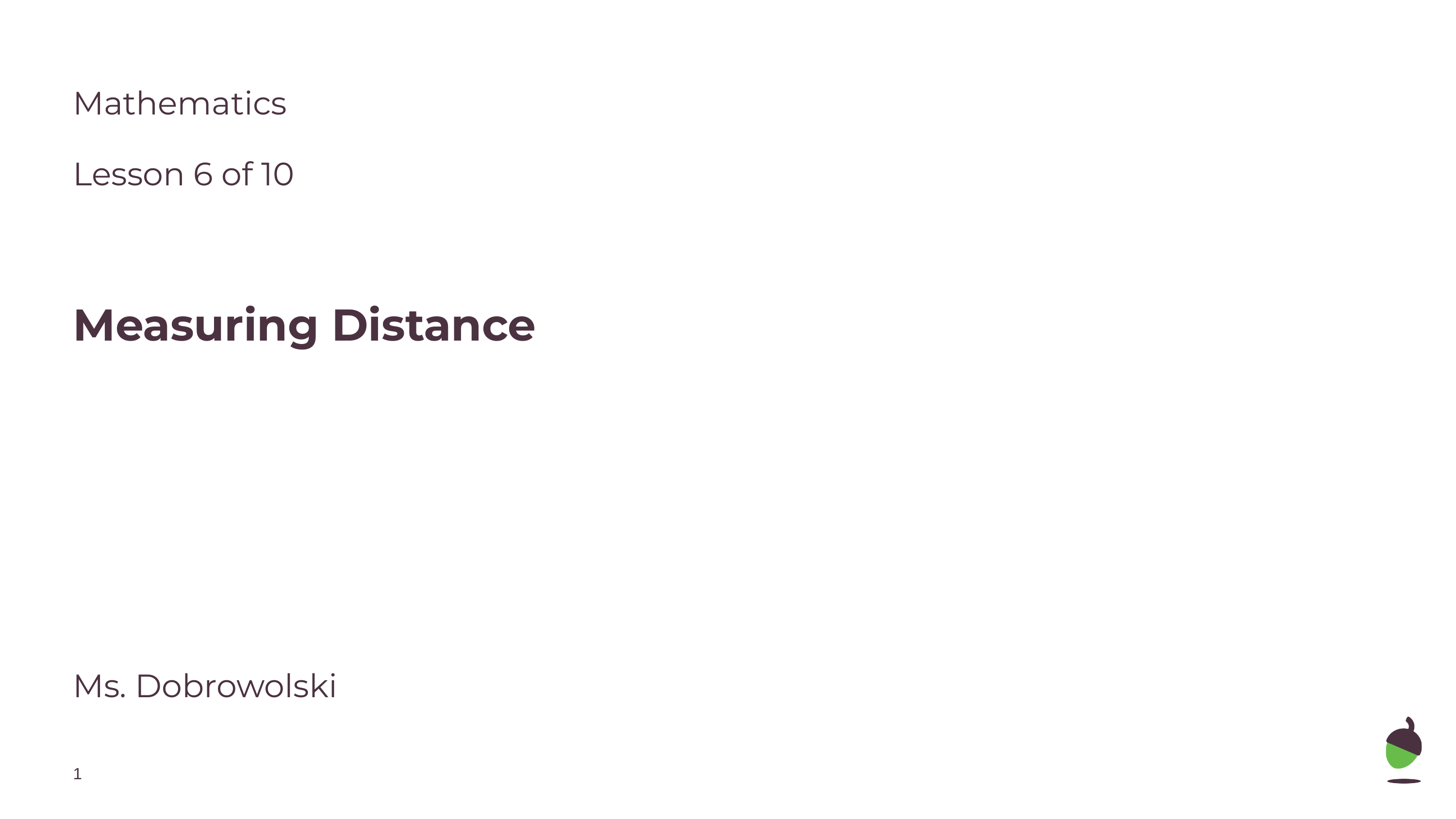

Mathematics
Lesson 6 of 10
Measuring Distance
Ms. Dobrowolski
1